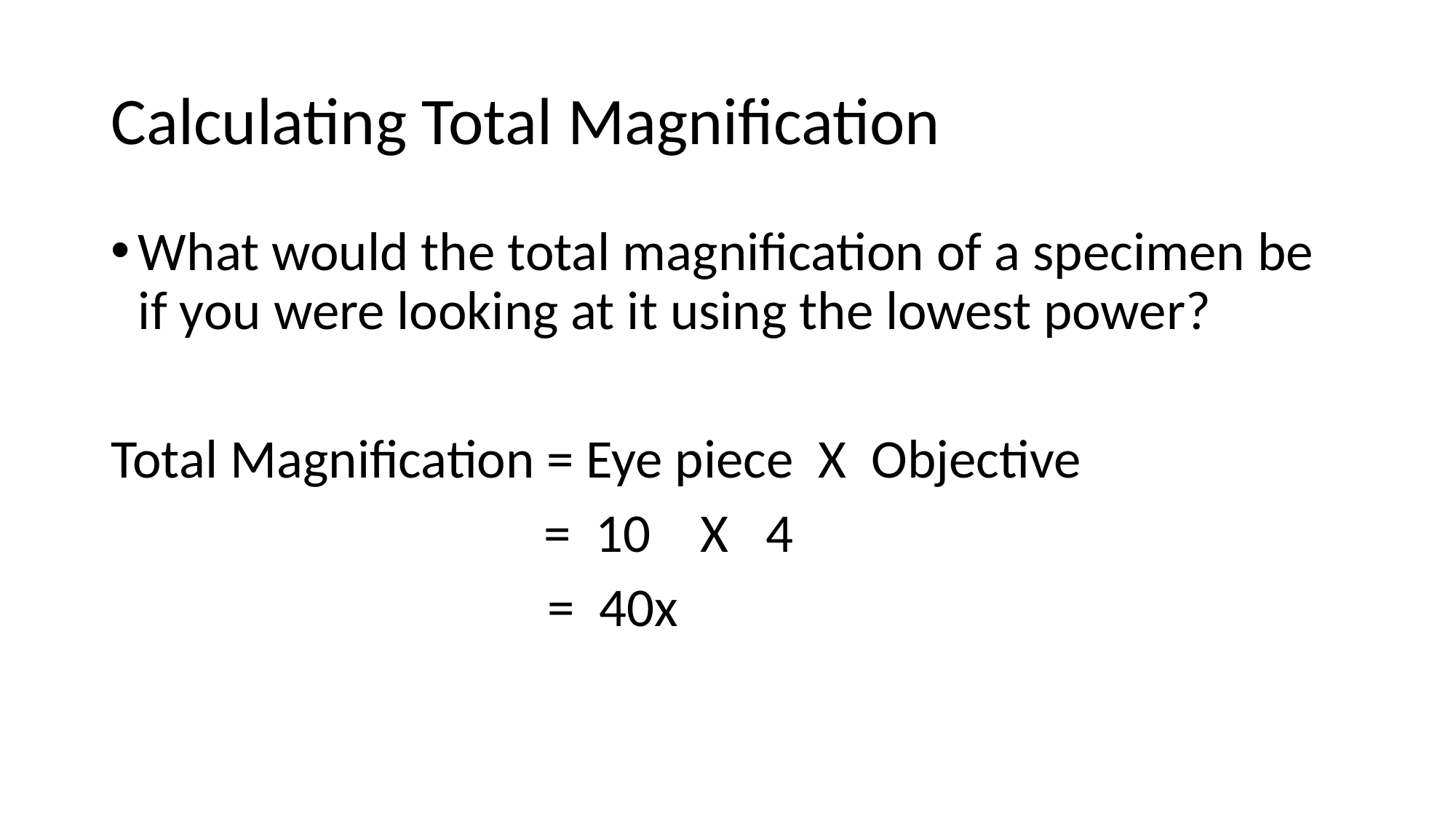

# Calculating Total Magnification
What would the total magnification of a specimen be if you were looking at it using the lowest power?

Total Magnification = Eye piece  X  Objective
                                   =  10    X   4
				=  40x